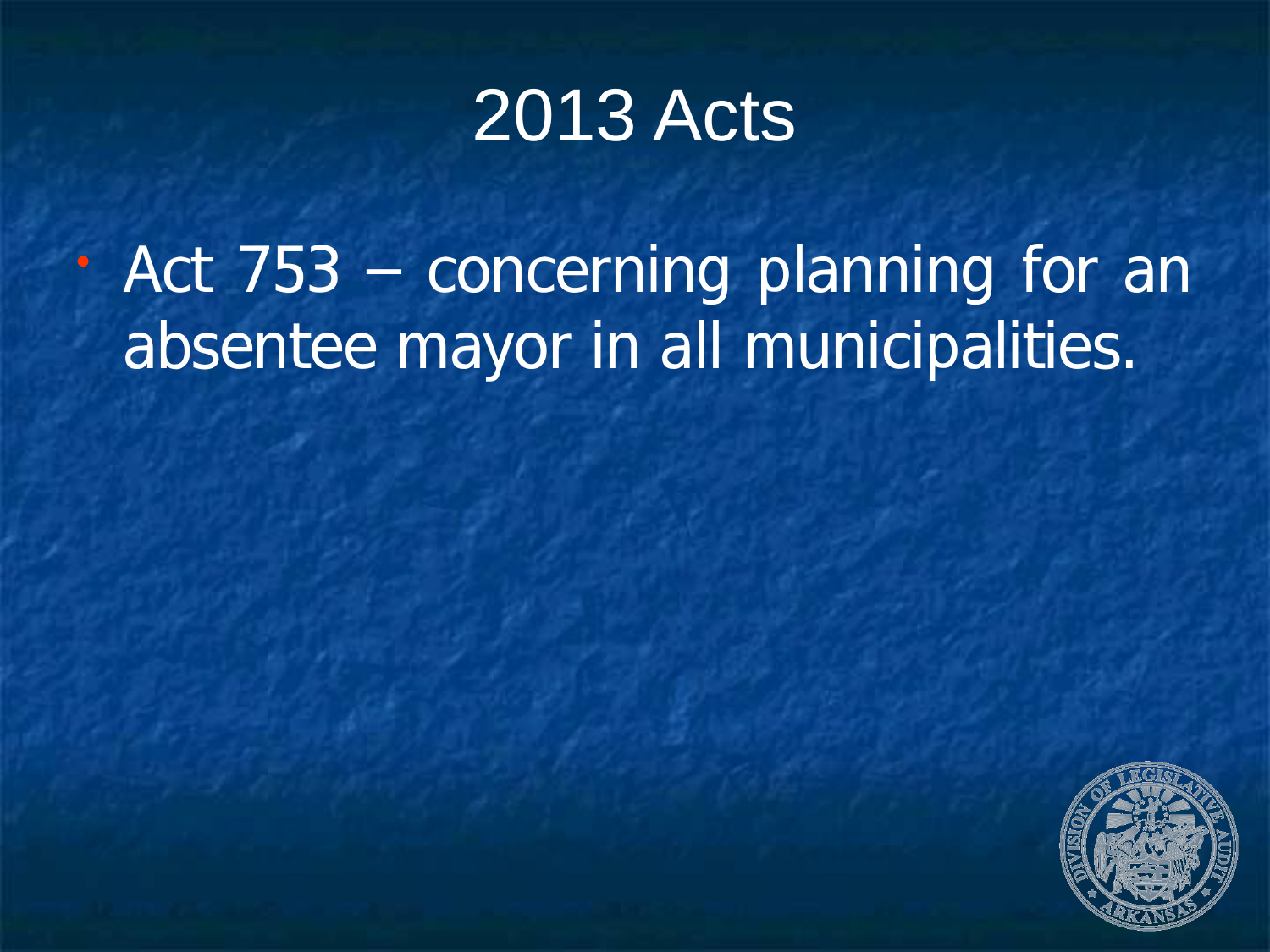

# 2013 Acts
Act 753 – concerning planning for an absentee mayor in all municipalities.